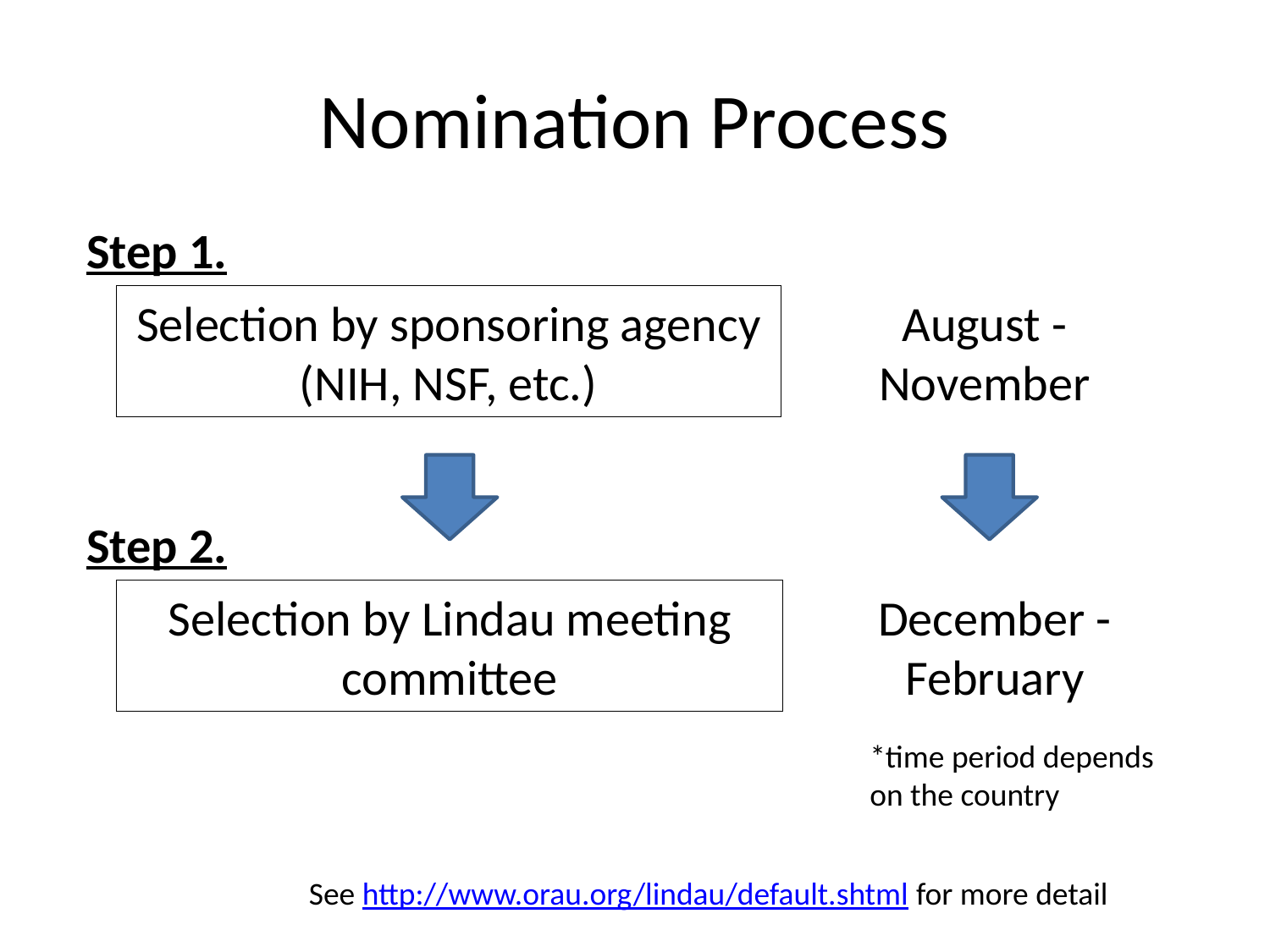

# Nomination Process
Step 1.
Selection by sponsoring agency (NIH, NSF, etc.)
August - November

Step 2.
Selection by Lindau meeting committee
December - February
*time period depends on the country
See http://www.orau.org/lindau/default.shtml for more detail